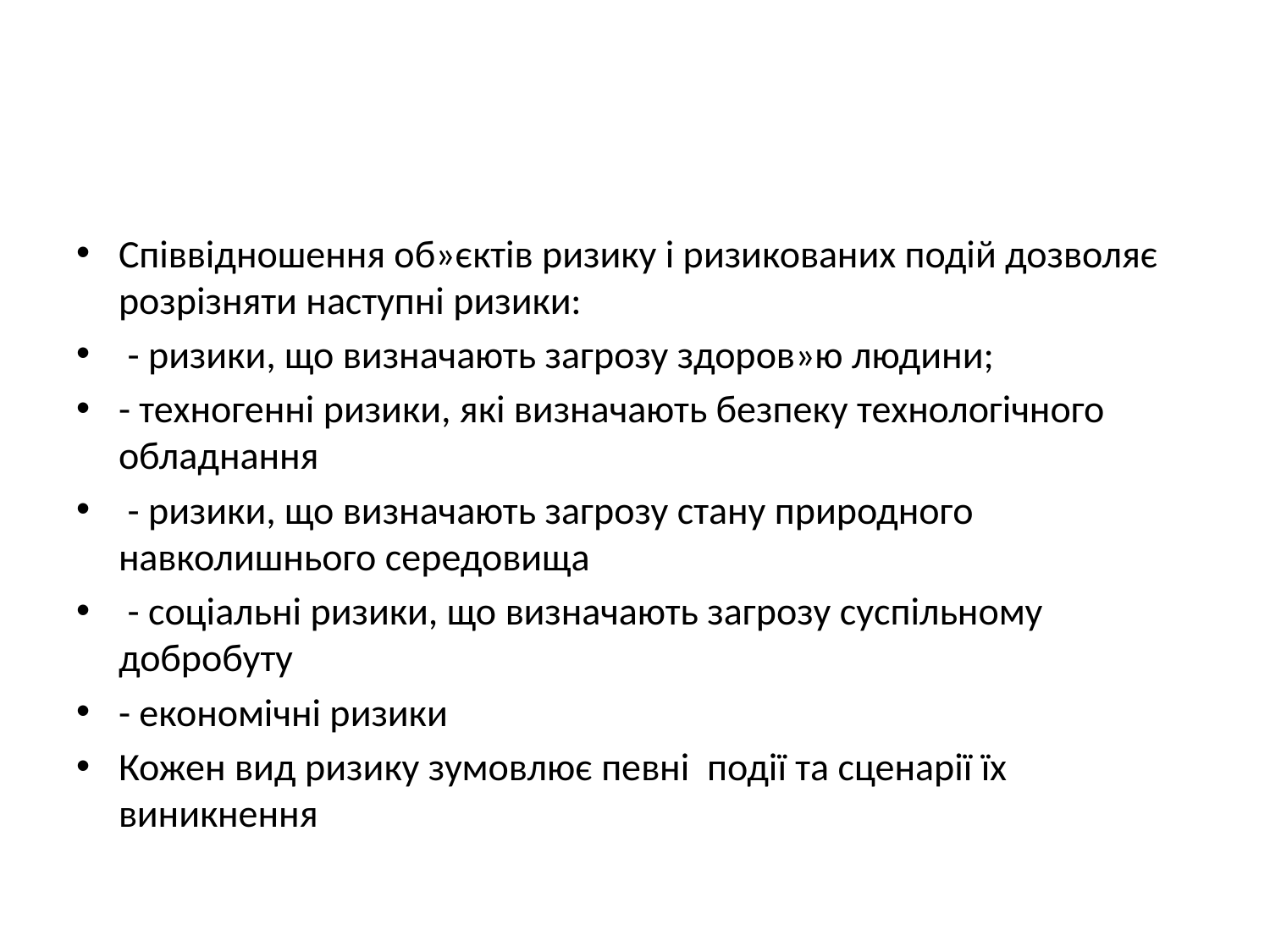

#
Співвідношення об»єктів ризику і ризикованих подій дозволяє розрізняти наступні ризики:
 - ризики, що визначають загрозу здоров»ю людини;
- техногенні ризики, які визначають безпеку технологічного обладнання
 - ризики, що визначають загрозу стану природного навколишнього середовища
 - соціальні ризики, що визначають загрозу суспільному добробуту
- економічні ризики
Кожен вид ризику зумовлює певні  події та сценарії їх виникнення